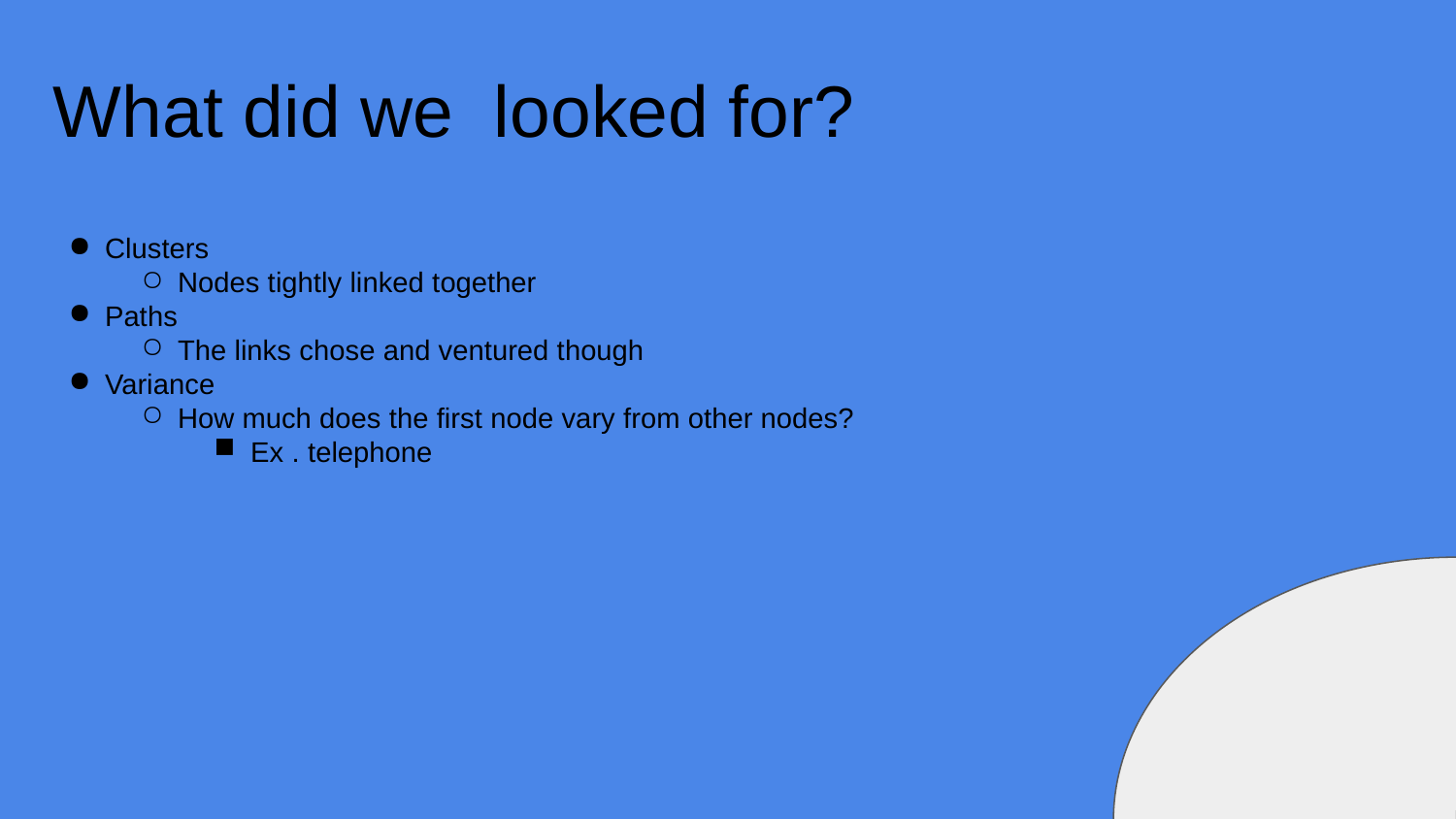

What did we  looked for?
Clusters
Nodes tightly linked together
Paths
The links chose and ventured though
Variance
How much does the first node vary from other nodes?
Ex . telephone